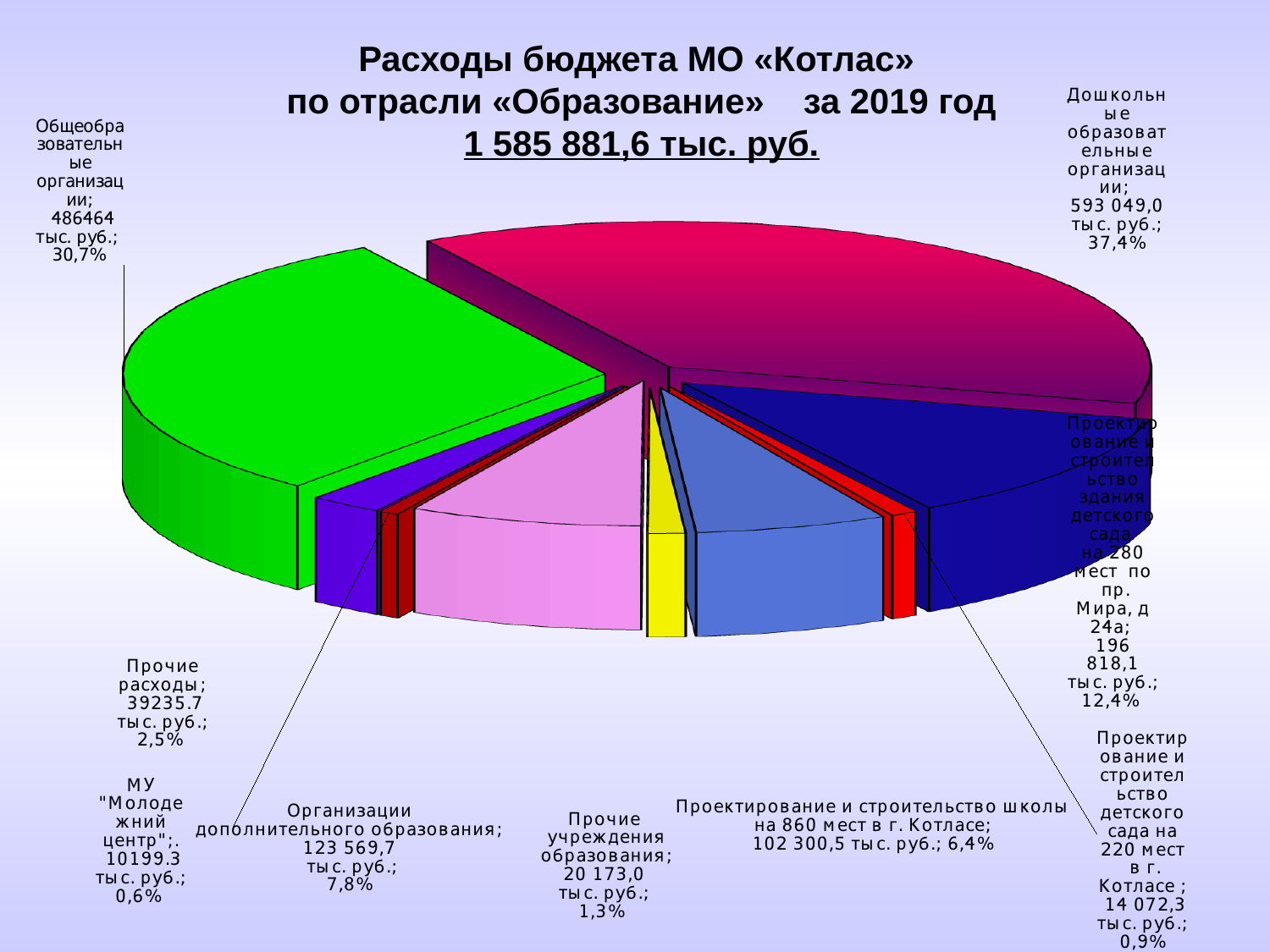

[unsupported chart]

# Расходы бюджета МО «Котлас» по отрасли «Образование»    за 2019 год 1 585 881,6 тыс. руб.